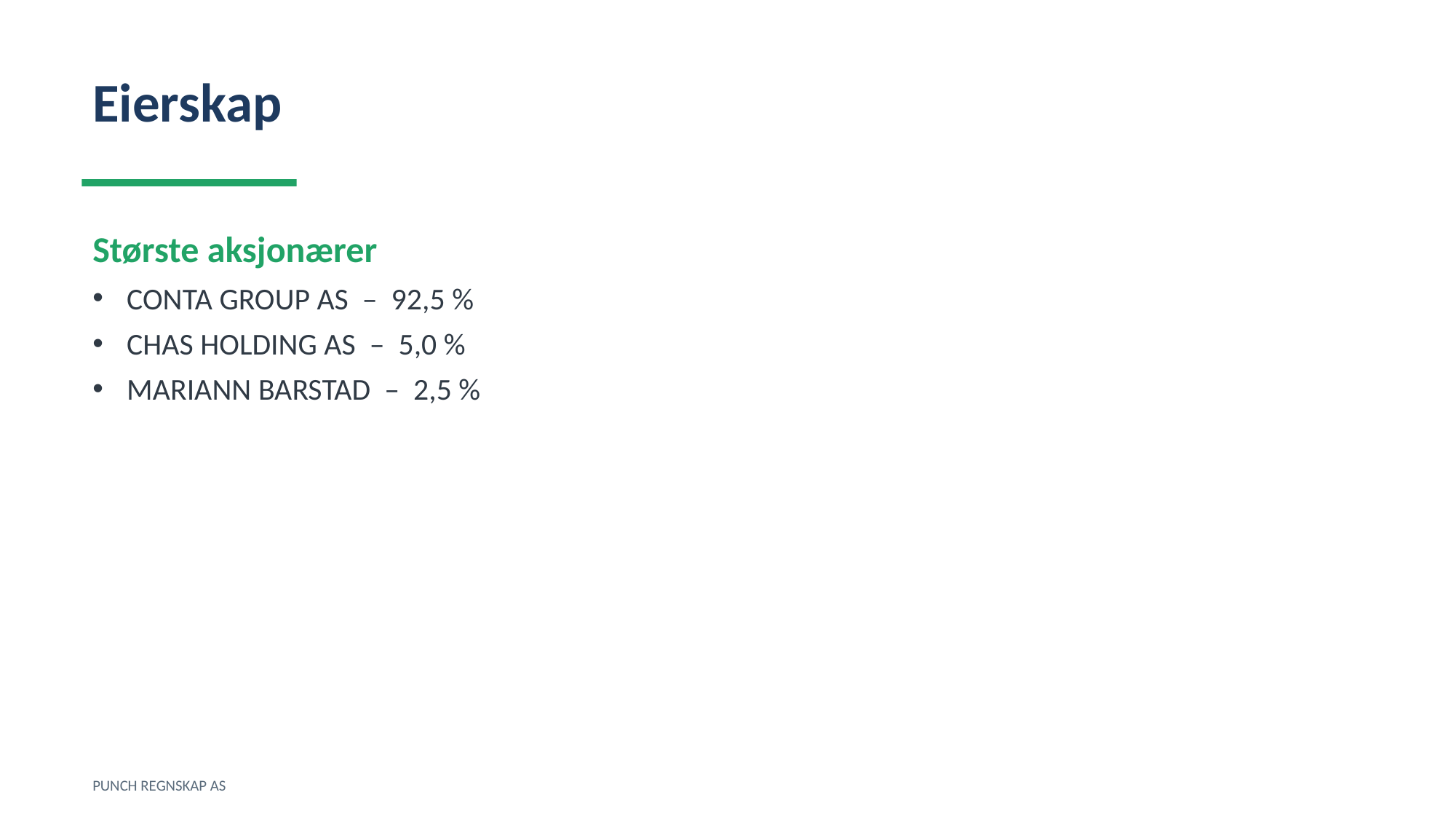

Eierskap

Største aksjonærer
CONTA GROUP AS  –  92,5 %
CHAS HOLDING AS  –  5,0 %
MARIANN BARSTAD  –  2,5 %
PUNCH REGNSKAP AS